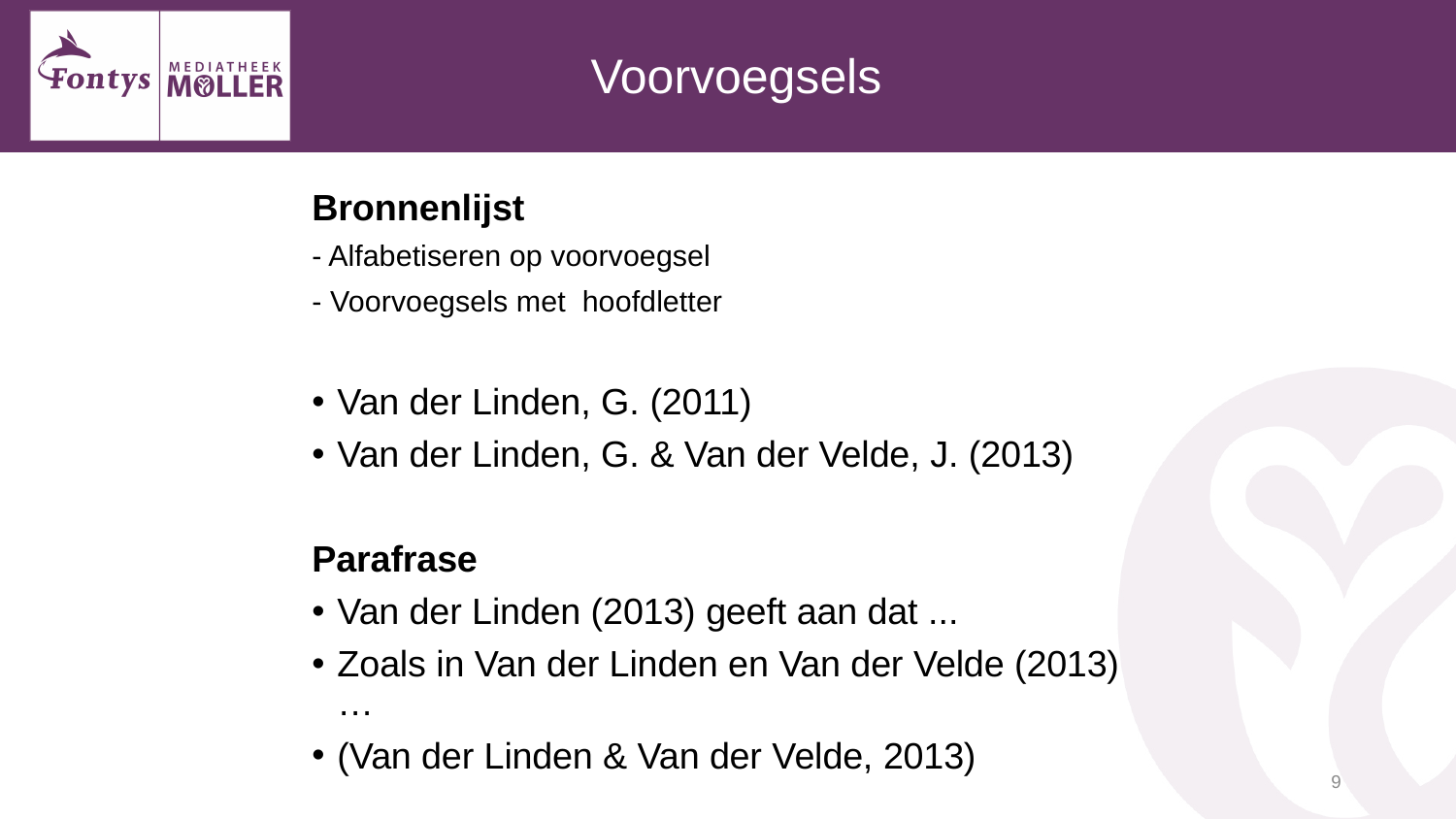

# Voorvoegsels
Bronnenlijst
- Alfabetiseren op voorvoegsel
- Voorvoegsels met  hoofdletter

Van der Linden, G. (2011)
Van der Linden, G. & Van der Velde, J. (2013)

Parafrase
Van der Linden (2013) geeft aan dat ...
Zoals in Van der Linden en Van der Velde (2013)…
(Van der Linden & Van der Velde, 2013)
9